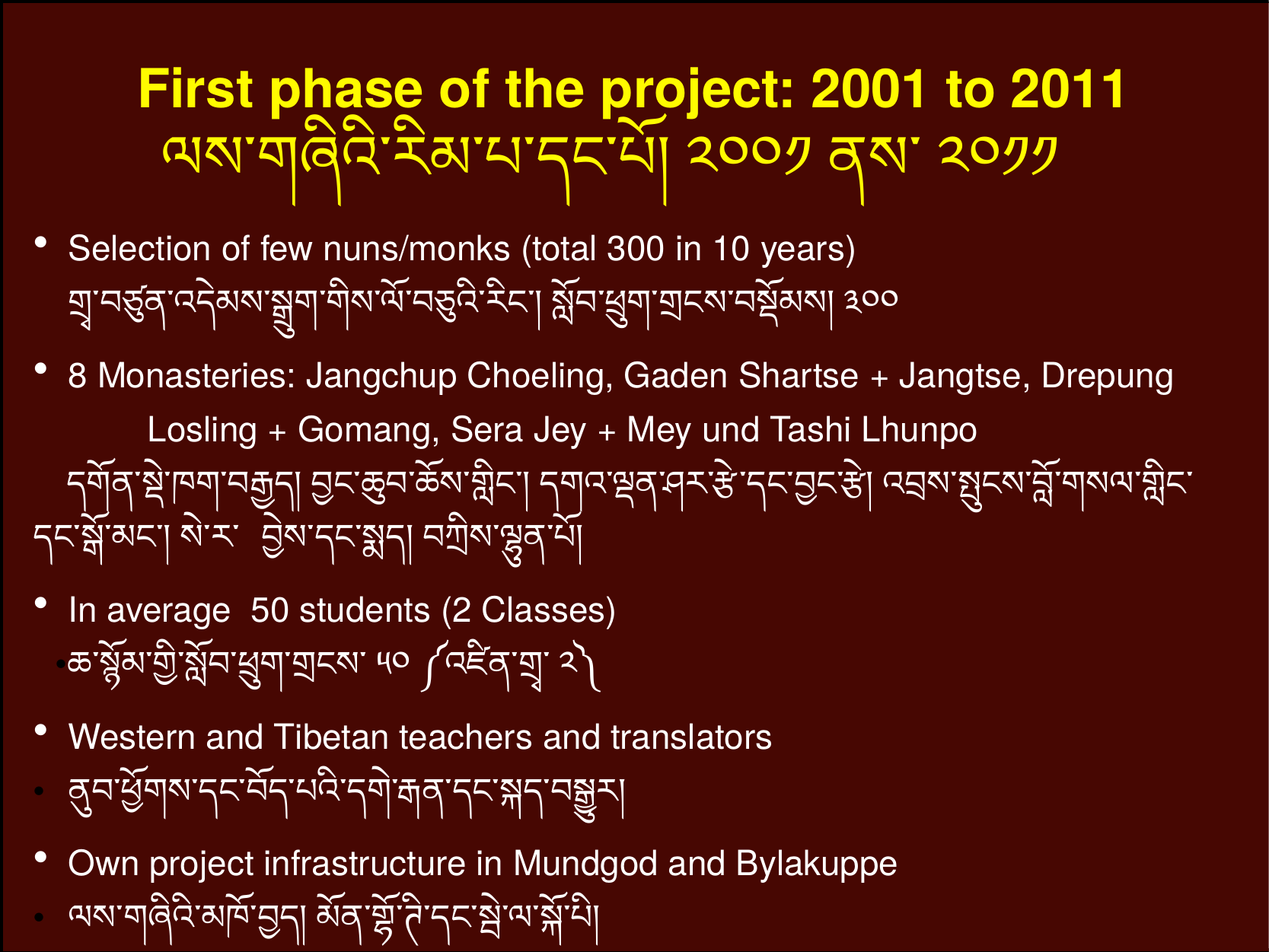

First phase of the project: 2001 to 2011
ལས་གཞིའི་རིམ་པ་དང་པོ། ༢༠༠༡ ནས་ ༢༠༡༡
  Selection of few nuns/monks (total 300 in 10 years)
	གྲྭ་བཙུན་འདེམས་སྒྲུག་གིས་ལོ་བཅུའི་རིང་། སློབ་ཕྲུག་གྲངས་བསྡོམས། ༣༠༠
  8 Monasteries: Jangchup Choeling, Gaden Shartse + Jangtse, Drepung 	 	Losling + Gomang, Sera Jey + Mey und Tashi Lhunpo
	དགོན་སྡེ་ཁག་བརྒྱད། བྱང་ཆུབ་ཆོས་གླིང་། དགའ་ལྡན་ཤར་རྩེ་དང་བྱང་རྩེ། འབྲས་སྤུངས་བློ་གསལ་གླིང་དང་སྒོ་མང་། སེ་ར་	བྱེས་དང་སྨད། བཀྲིས་ལྷུན་པོ།
  In average  50 students (2 Classes)
	•ཆ་སྙོམ་གྱི་སློབ་ཕྲུག་གྲངས་ ༥༠ ༼འཛིན་གྲྭ་ ༢༽
  Western and Tibetan teachers and translators
•	ནུབ་ཕྱོགས་དང་བོད་པའི་དགེ་རྒན་དང་སྐད་བསྒྱུར།
  Own project infrastructure in Mundgod and Bylakuppe
•	ལས་གཞིའི་མཁོ་བྱད། མོན་གྷོ་ཊི་དང་སྦེ་ལ་སྐོ་པི།